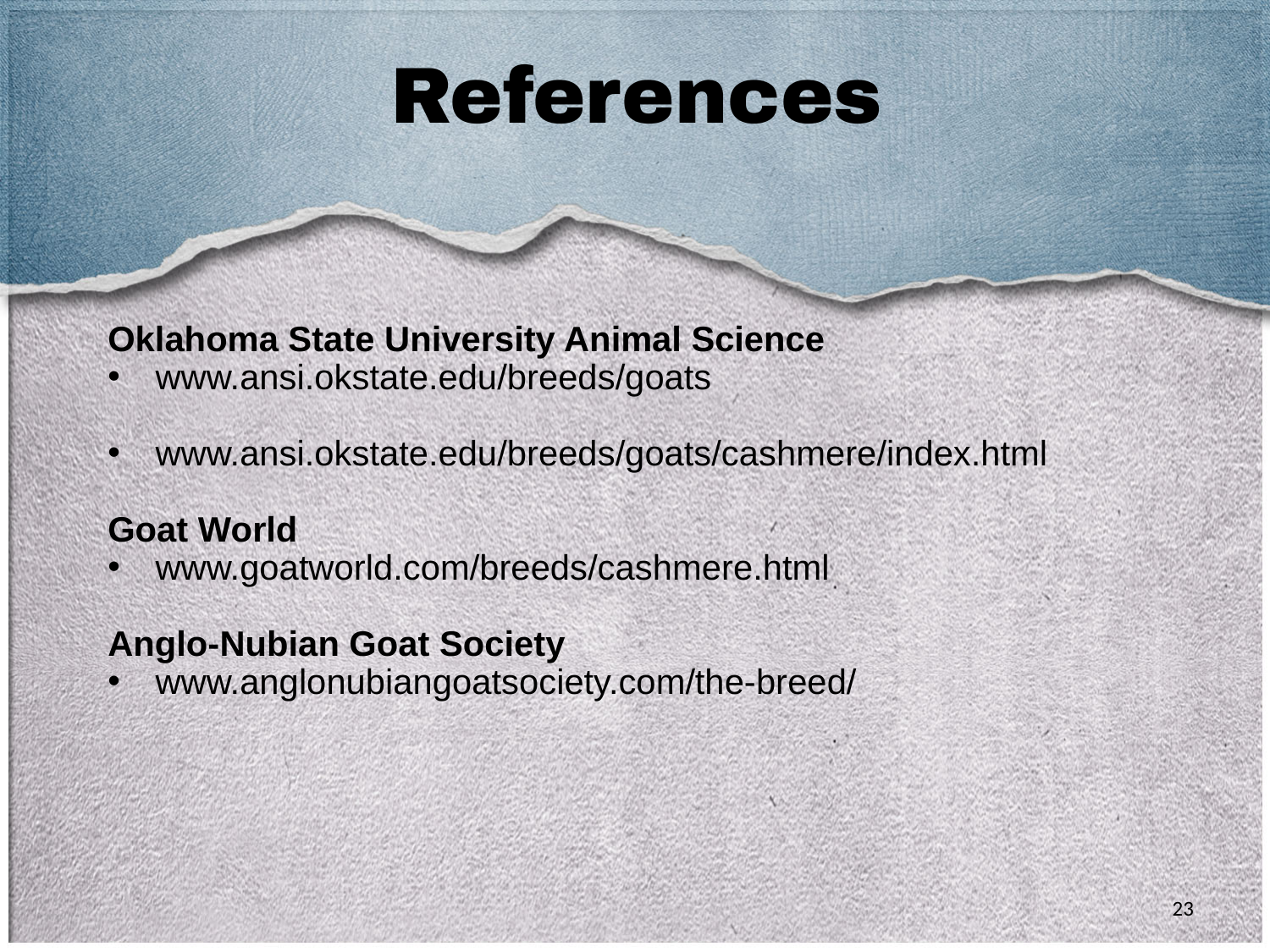

References
Oklahoma State University Animal Science
www.ansi.okstate.edu/breeds/goats

www.ansi.okstate.edu/breeds/goats/cashmere/index.html

Goat World
www.goatworld.com/breeds/cashmere.html

Anglo-Nubian Goat Society
www.anglonubiangoatsociety.com/the-breed/

23